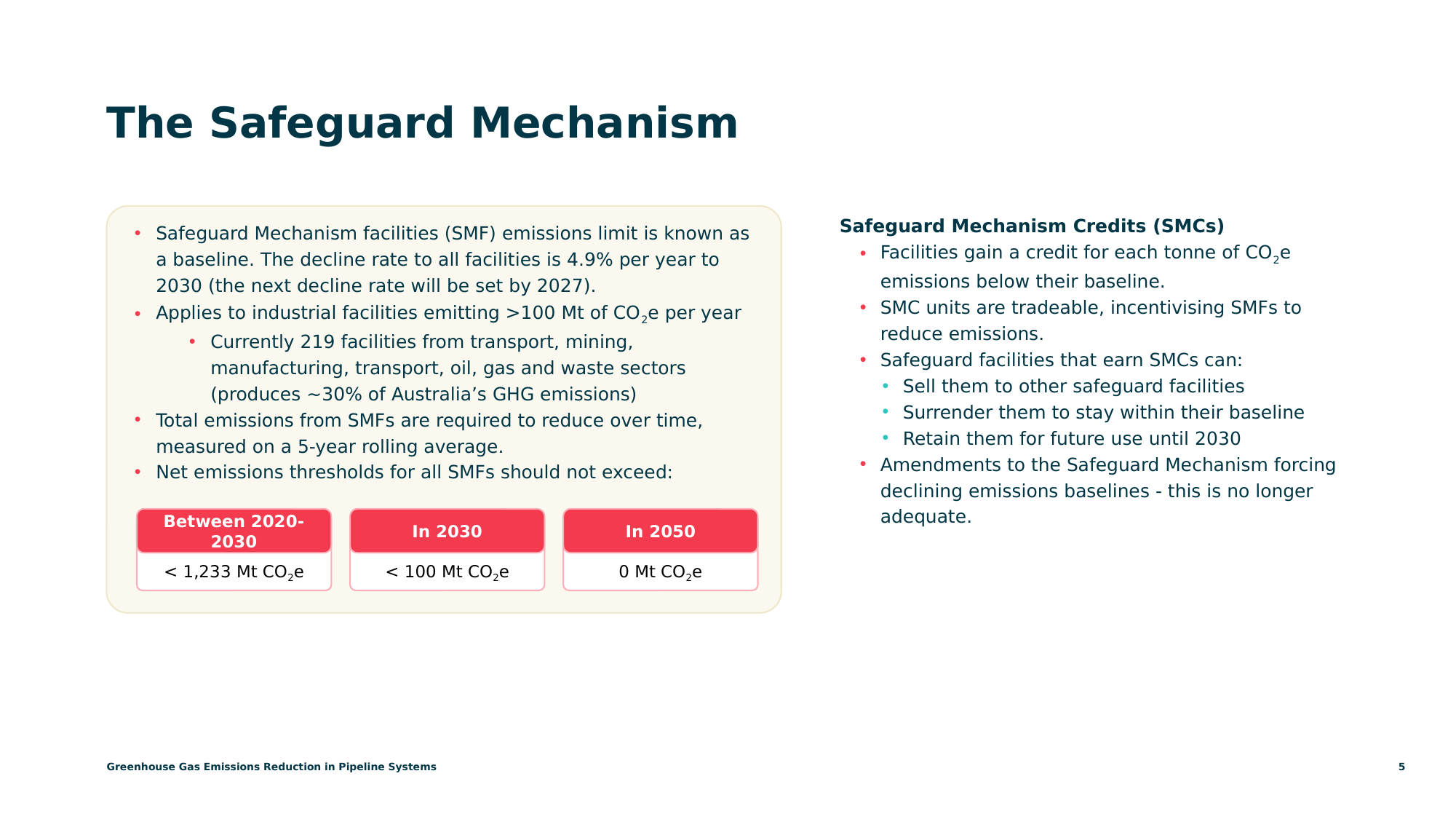

# The Safeguard Mechanism
Safeguard Mechanism facilities (SMF) emissions limit is known as a baseline. The decline rate to all facilities is 4.9% per year to 2030 (the next decline rate will be set by 2027).
Applies to industrial facilities emitting >100 Mt of CO2e per year
Currently 219 facilities from transport, mining, manufacturing, transport, oil, gas and waste sectors (produces ~30% of Australia’s GHG emissions)
Total emissions from SMFs are required to reduce over time, measured on a 5-year rolling average.
Net emissions thresholds for all SMFs should not exceed:

Safeguard Mechanism Credits (SMCs)
Facilities gain a credit for each tonne of CO2e emissions below their baseline.
SMC units are tradeable, incentivising SMFs to reduce emissions.
Safeguard facilities that earn SMCs can:
Sell them to other safeguard facilities
Surrender them to stay within their baseline
Retain them for future use until 2030
Amendments to the Safeguard Mechanism forcing declining emissions baselines - this is no longer adequate.

Between 2020-2030
In 2030
In 2050
< 1,233 Mt CO2e
< 100 Mt CO2e
0 Mt CO2e

Greenhouse Gas Emissions Reduction in Pipeline Systems
5